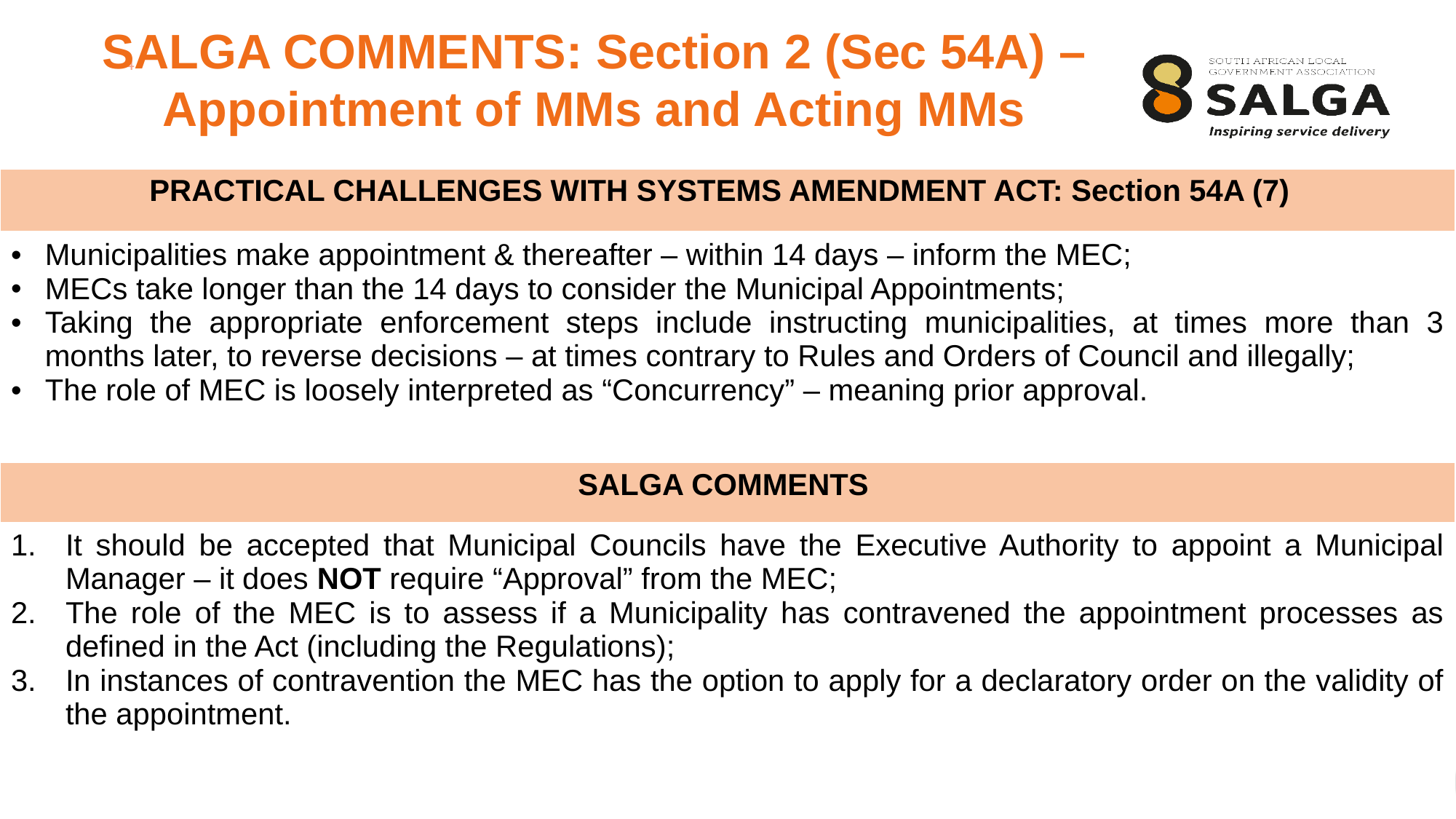

4
SALGA COMMENTS: Section 2 (Sec 54A) – Appointment of MMs and Acting MMs
| PRACTICAL CHALLENGES WITH SYSTEMS AMENDMENT ACT: Section 54A (7) |
| --- |
| Municipalities make appointment & thereafter – within 14 days – inform the MEC; MECs take longer than the 14 days to consider the Municipal Appointments; Taking the appropriate enforcement steps include instructing municipalities, at times more than 3 months later, to reverse decisions – at times contrary to Rules and Orders of Council and illegally; The role of MEC is loosely interpreted as “Concurrency” – meaning prior approval. |
| SALGA COMMENTS |
| It should be accepted that Municipal Councils have the Executive Authority to appoint a Municipal Manager – it does NOT require “Approval” from the MEC; The role of the MEC is to assess if a Municipality has contravened the appointment processes as defined in the Act (including the Regulations); In instances of contravention the MEC has the option to apply for a declaratory order on the validity of the appointment. |